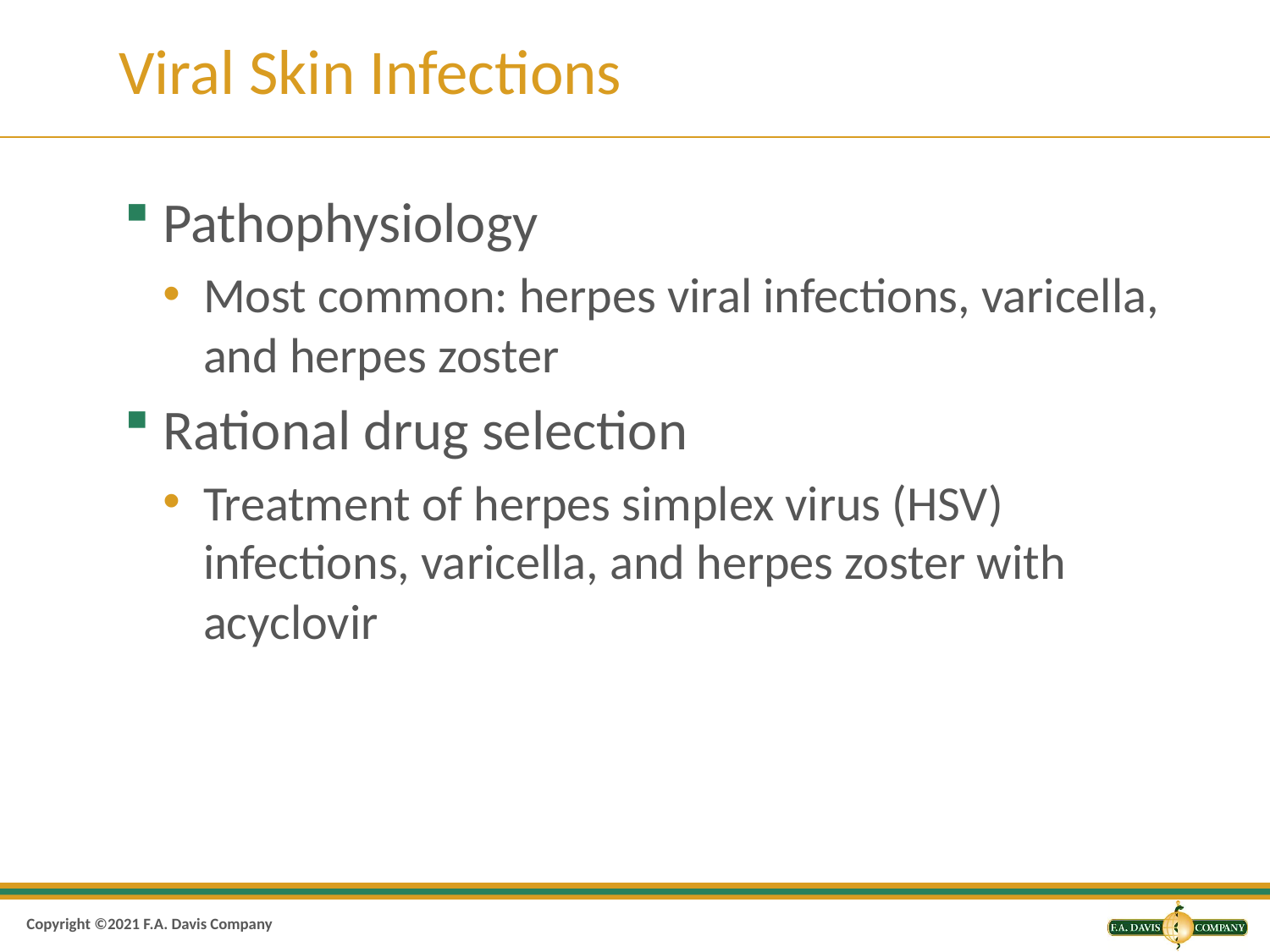

# Viral Skin Infections
Pathophysiology
Most common: herpes viral infections, varicella, and herpes zoster
Rational drug selection
Treatment of herpes simplex virus (HSV) infections, varicella, and herpes zoster with acyclovir